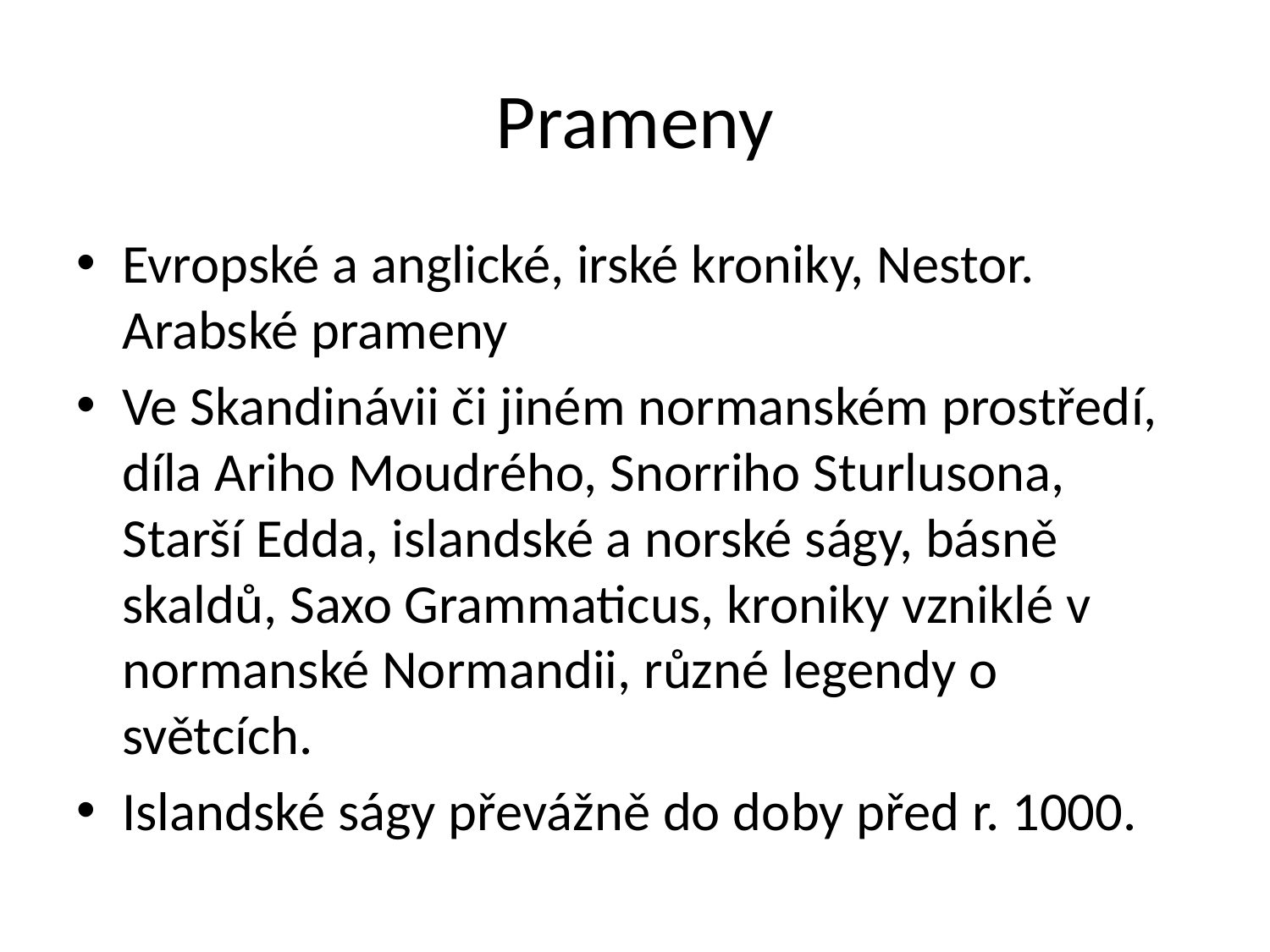

# Prameny
Evropské a anglické, irské kroniky, Nestor. Arabské prameny
Ve Skandinávii či jiném normanském prostředí, díla Ariho Moudrého, Snorriho Sturlusona, Starší Edda, islandské a norské ságy, básně skaldů, Saxo Grammaticus, kroniky vzniklé v normanské Normandii, různé legendy o světcích.
Islandské ságy převážně do doby před r. 1000.